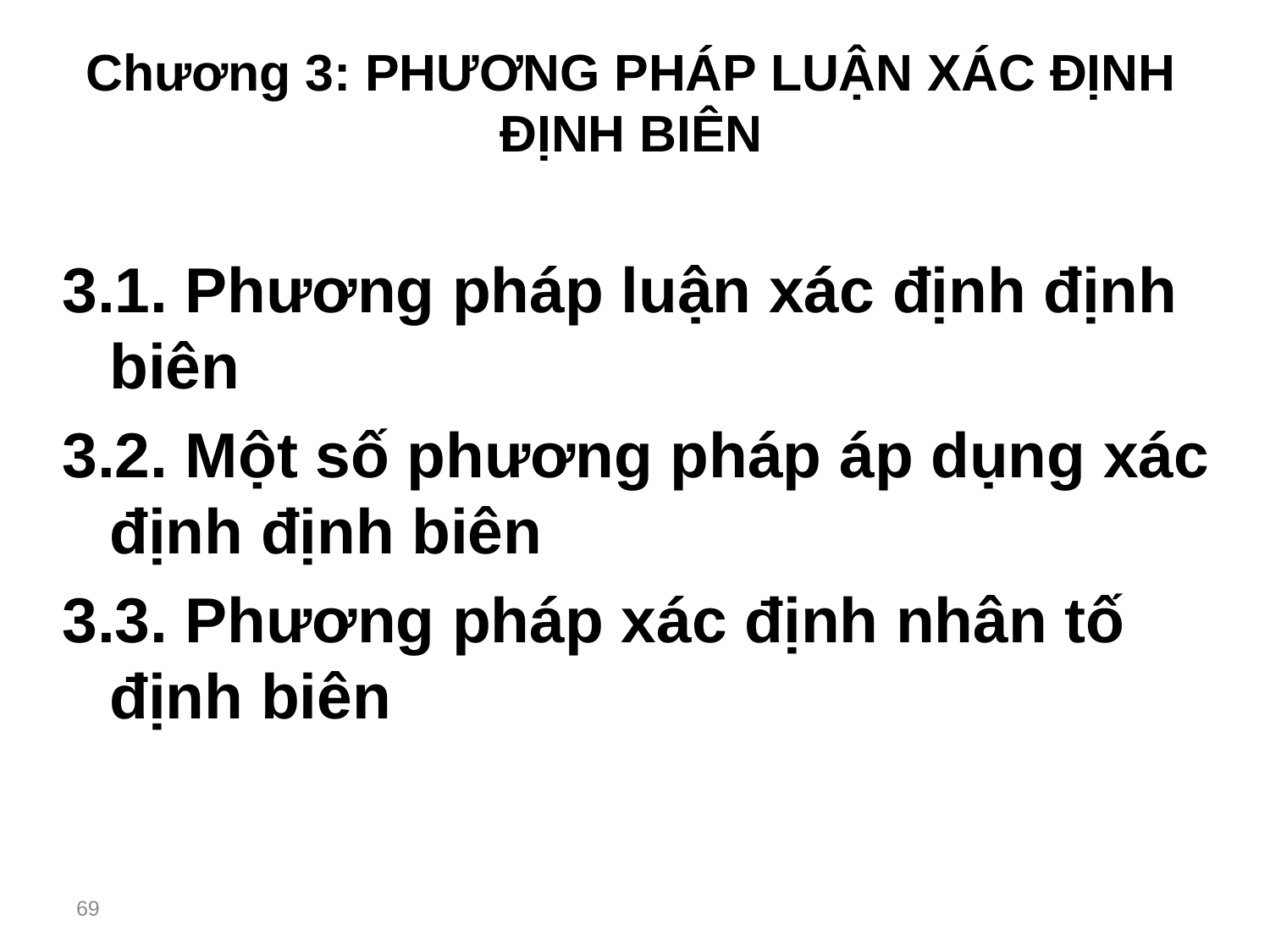

# Chương 3: PHƯƠNG PHÁP LUẬN XÁC ĐỊNH ĐỊNH BIÊN
3.1. Phương pháp luận xác định định biên
3.2. Một số phương pháp áp dụng xác định định biên
3.3. Phương pháp xác định nhân tố định biên
69